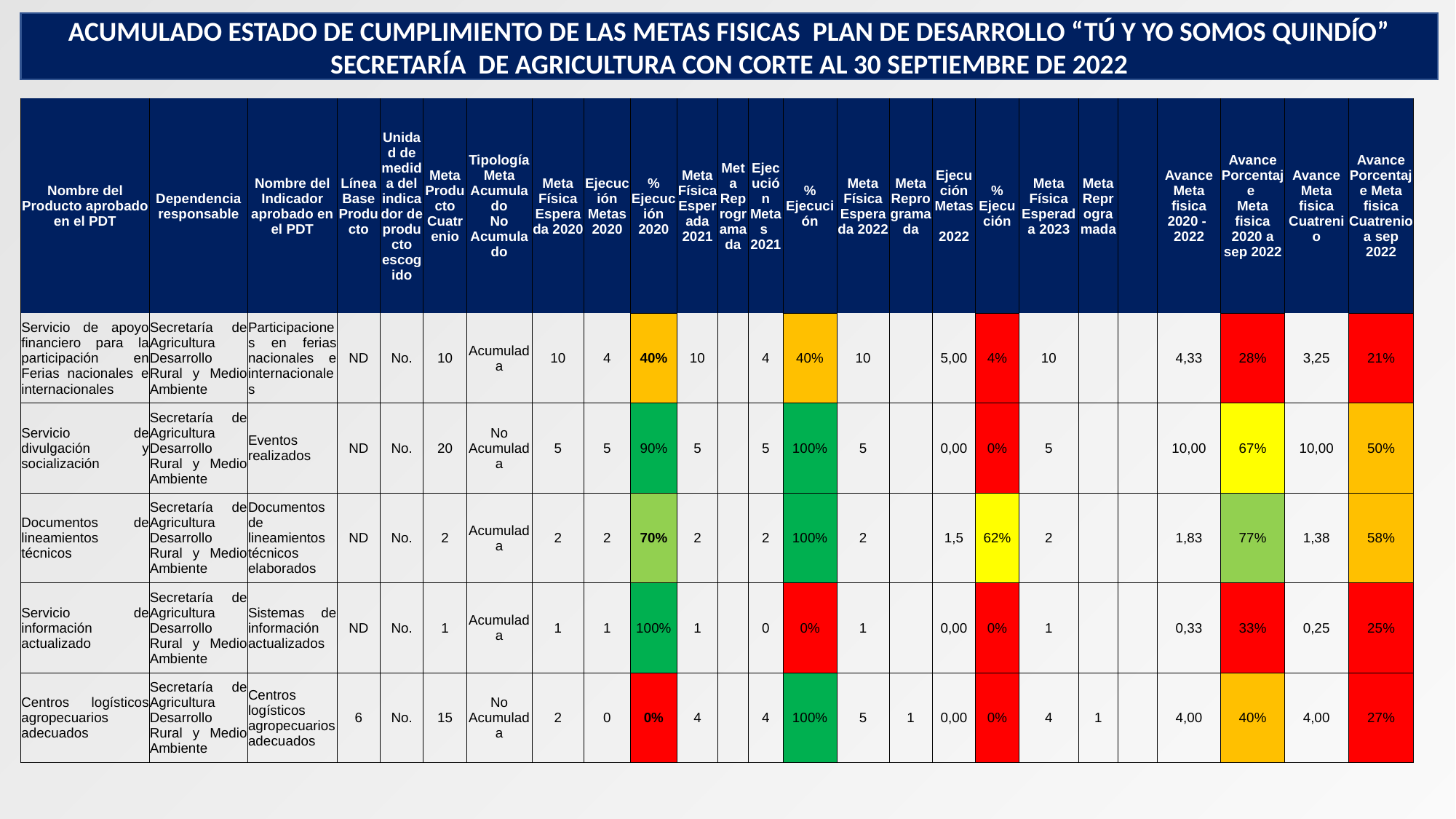

ACUMULADO ESTADO DE CUMPLIMIENTO DE LAS METAS FISICAS  PLAN DE DESARROLLO “TÚ Y YO SOMOS QUINDÍO”
SECRETARÍA  DE AGRICULTURA CON CORTE AL 30 SEPTIEMBRE DE 2022
| Nombre del Producto aprobado en el PDT | Dependencia responsable | Nombre del Indicador aprobado en el PDT | Línea Base Producto | Unidad de medida del indicador de producto escogido | Meta Producto Cuatrenio | Tipología Meta Acumulado No Acumulado | Meta Física Esperada 2020 | Ejecución Metas 2020 | % Ejecución 2020 | Meta Física Esperada 2021 | Meta Reprogramada | Ejecución Metas 2021 | % Ejecución | Meta Física Esperada 2022 | Meta Reprogramada | Ejecución Metas 2022 | % Ejecución | Meta Física Esperada 2023 | Meta Reprogramada |  | Avance Meta fisica 2020 - 2022 | Avance Porcentaje Meta fisica 2020 a sep 2022 | Avance Meta fisica Cuatrenio | Avance Porcentaje Meta fisica Cuatrenio a sep 2022 |
| --- | --- | --- | --- | --- | --- | --- | --- | --- | --- | --- | --- | --- | --- | --- | --- | --- | --- | --- | --- | --- | --- | --- | --- | --- |
| Servicio de apoyo financiero para la participación en Ferias nacionales e internacionales | Secretaría de Agricultura Desarrollo Rural y Medio Ambiente | Participaciones en ferias nacionales e internacionales | ND | No. | 10 | Acumulada | 10 | 4 | 40% | 10 |  | 4 | 40% | 10 |  | 5,00 | 4% | 10 |  |  | 4,33 | 28% | 3,25 | 21% |
| Servicio de divulgación y socialización | Secretaría de Agricultura Desarrollo Rural y Medio Ambiente | Eventos realizados | ND | No. | 20 | No Acumulada | 5 | 5 | 90% | 5 |  | 5 | 100% | 5 |  | 0,00 | 0% | 5 |  |  | 10,00 | 67% | 10,00 | 50% |
| Documentos de lineamientos técnicos | Secretaría de Agricultura Desarrollo Rural y Medio Ambiente | Documentos de lineamientos técnicos elaborados | ND | No. | 2 | Acumulada | 2 | 2 | 70% | 2 |  | 2 | 100% | 2 |  | 1,5 | 62% | 2 |  |  | 1,83 | 77% | 1,38 | 58% |
| Servicio de información actualizado | Secretaría de Agricultura Desarrollo Rural y Medio Ambiente | Sistemas de información actualizados | ND | No. | 1 | Acumulada | 1 | 1 | 100% | 1 |  | 0 | 0% | 1 |  | 0,00 | 0% | 1 |  |  | 0,33 | 33% | 0,25 | 25% |
| Centros logísticos agropecuarios adecuados | Secretaría de Agricultura Desarrollo Rural y Medio Ambiente | Centros logísticos agropecuarios adecuados | 6 | No. | 15 | No Acumulada | 2 | 0 | 0% | 4 |  | 4 | 100% | 5 | 1 | 0,00 | 0% | 4 | 1 |  | 4,00 | 40% | 4,00 | 27% |